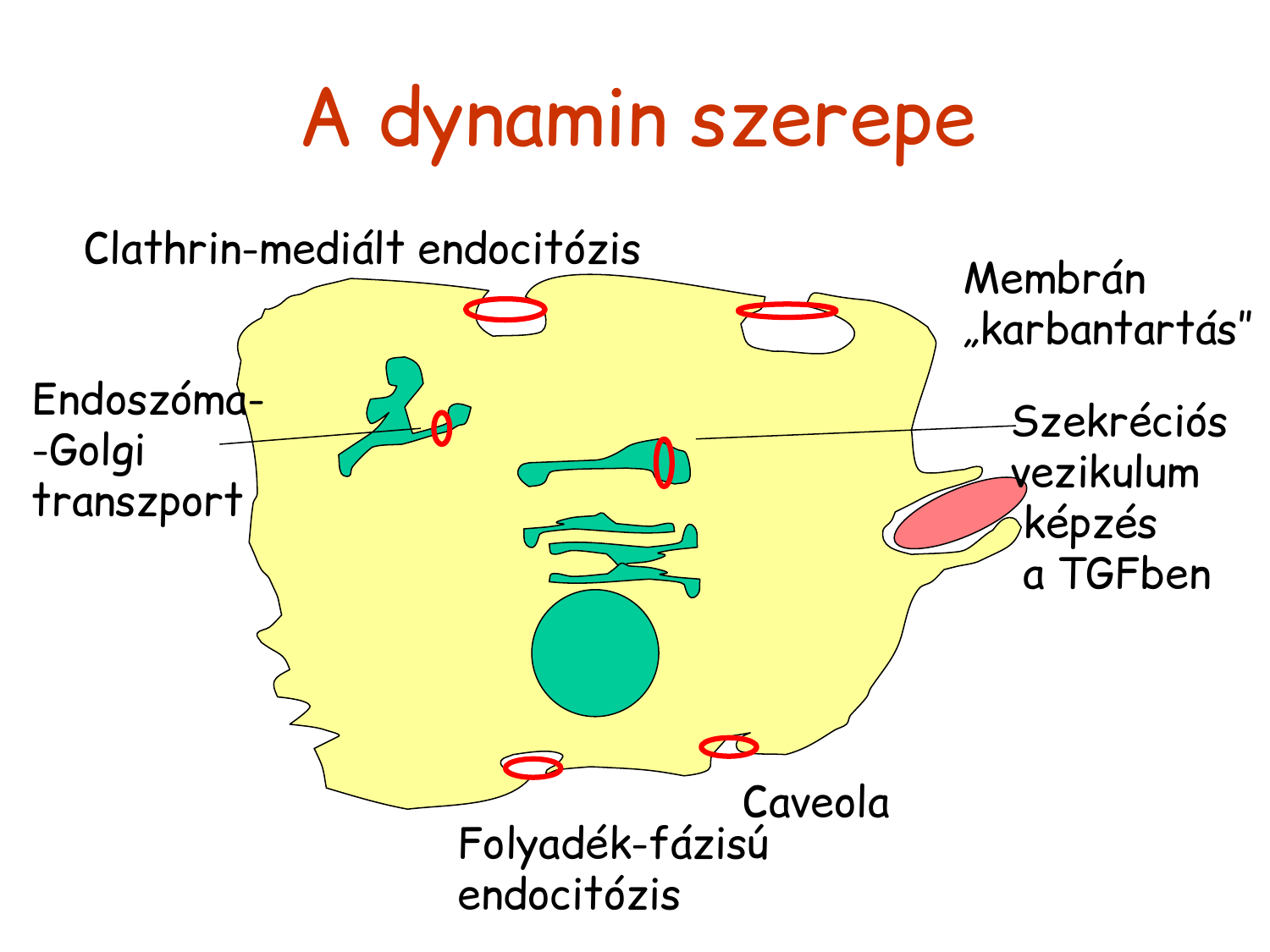

# A dynamin szerepe
Clathrin-mediált endocitózis
Membrán
„karbantartás”

Endoszóma-
-Golgi
transzport
Szekréciós
vezikulum
 képzés
 a TGFben

Caveola
Folyadék-fázisú
endocitózis